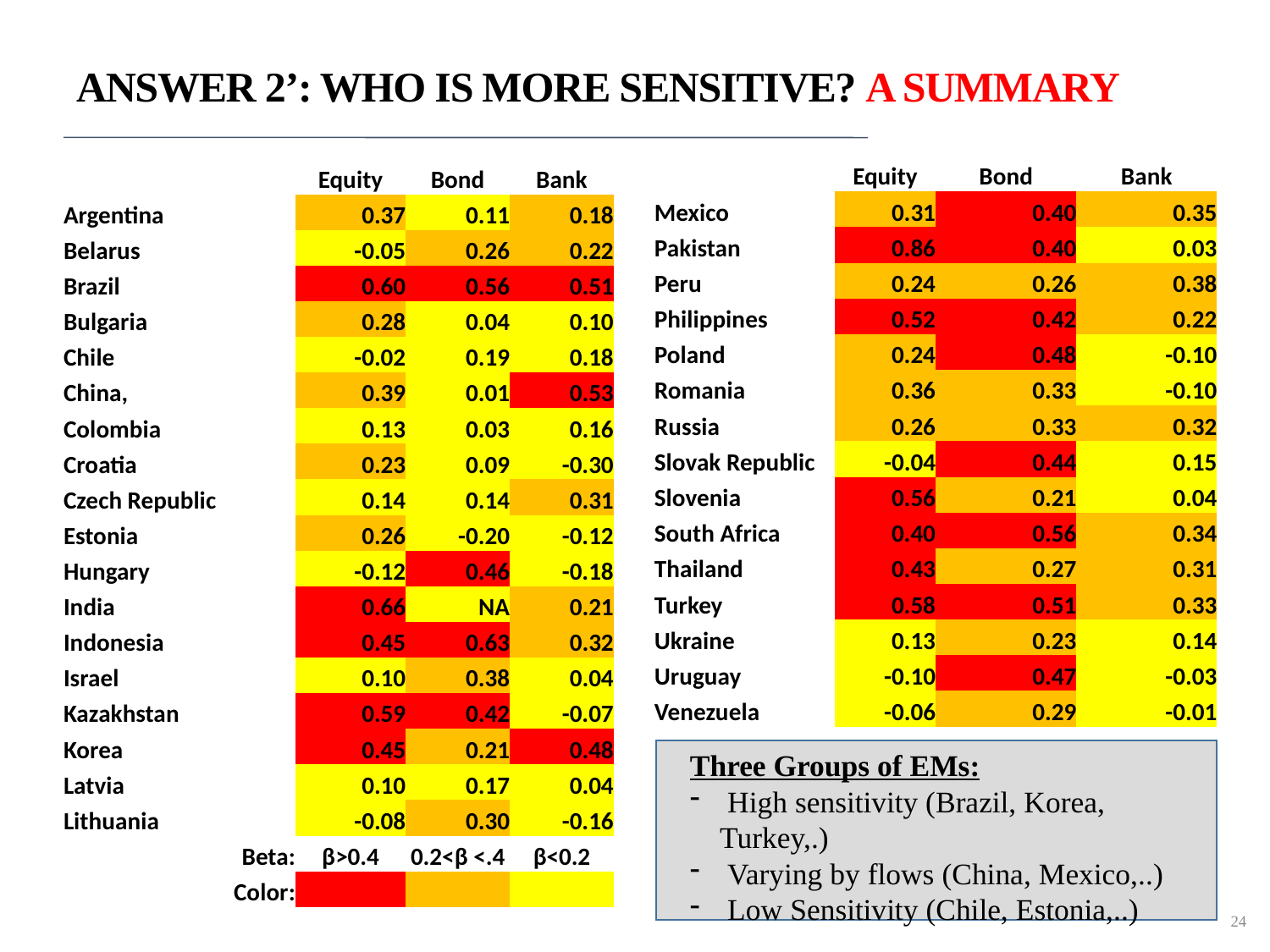

# Answer 2’: WHO IS MORE SENSITIVE? A Summary

|  | Equity | Bond | Bank |
| --- | --- | --- | --- |
| Mexico | 0.31 | 0.40 | 0.35 |
| Pakistan | 0.86 | 0.40 | 0.03 |
| Peru | 0.24 | 0.26 | 0.38 |
| Philippines | 0.52 | 0.42 | 0.22 |
| Poland | 0.24 | 0.48 | -0.10 |
| Romania | 0.36 | 0.33 | -0.10 |
| Russia | 0.26 | 0.33 | 0.32 |
| Slovak Republic | -0.04 | 0.44 | 0.15 |
| Slovenia | 0.56 | 0.21 | 0.04 |
| South Africa | 0.40 | 0.56 | 0.34 |
| Thailand | 0.43 | 0.27 | 0.31 |
| Turkey | 0.58 | 0.51 | 0.33 |
| Ukraine | 0.13 | 0.23 | 0.14 |
| Uruguay | -0.10 | 0.47 | -0.03 |
| Venezuela | -0.06 | 0.29 | -0.01 |
|  | Equity | Bond | Bank |
| --- | --- | --- | --- |
| Argentina | 0.37 | 0.11 | 0.18 |
| Belarus | -0.05 | 0.26 | 0.22 |
| Brazil | 0.60 | 0.56 | 0.51 |
| Bulgaria | 0.28 | 0.04 | 0.10 |
| Chile | -0.02 | 0.19 | 0.18 |
| China, | 0.39 | 0.01 | 0.53 |
| Colombia | 0.13 | 0.03 | 0.16 |
| Croatia | 0.23 | 0.09 | -0.30 |
| Czech Republic | 0.14 | 0.14 | 0.31 |
| Estonia | 0.26 | -0.20 | -0.12 |
| Hungary | -0.12 | 0.46 | -0.18 |
| India | 0.66 | NA | 0.21 |
| Indonesia | 0.45 | 0.63 | 0.32 |
| Israel | 0.10 | 0.38 | 0.04 |
| Kazakhstan | 0.59 | 0.42 | -0.07 |
| Korea | 0.45 | 0.21 | 0.48 |
| Latvia | 0.10 | 0.17 | 0.04 |
| Lithuania | -0.08 | 0.30 | -0.16 |
| Beta: | β>0.4 | 0.2<β <.4 | β<0.2 |
| Color: |  |  |  |

Three Groups of EMs:
 High sensitivity (Brazil, Korea, Turkey,.)
 Varying by flows (China, Mexico,..)
 Low Sensitivity (Chile, Estonia,..)
24